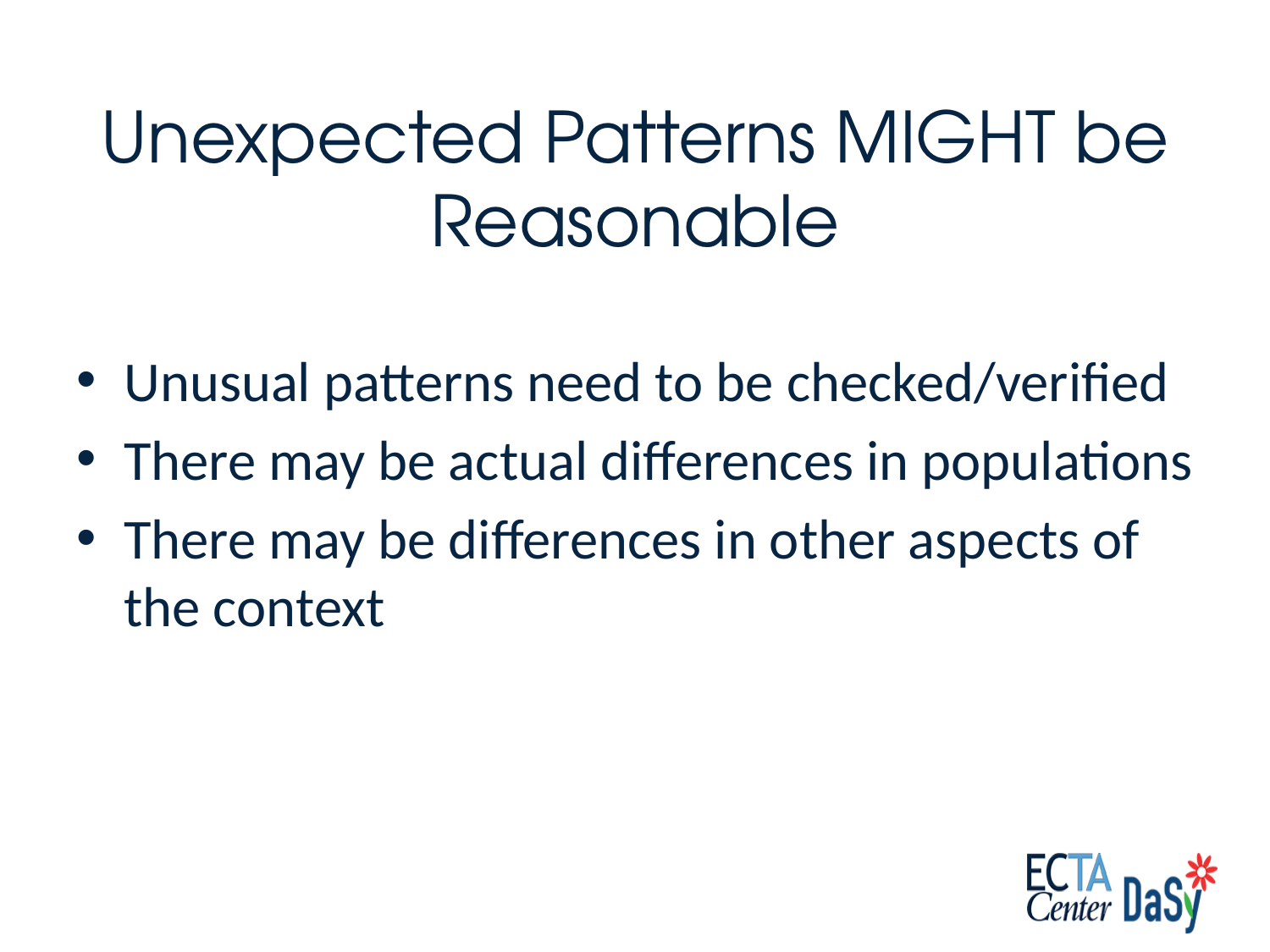

# Unexpected Patterns MIGHT be Reasonable
Unusual patterns need to be checked/verified
There may be actual differences in populations
There may be differences in other aspects of the context